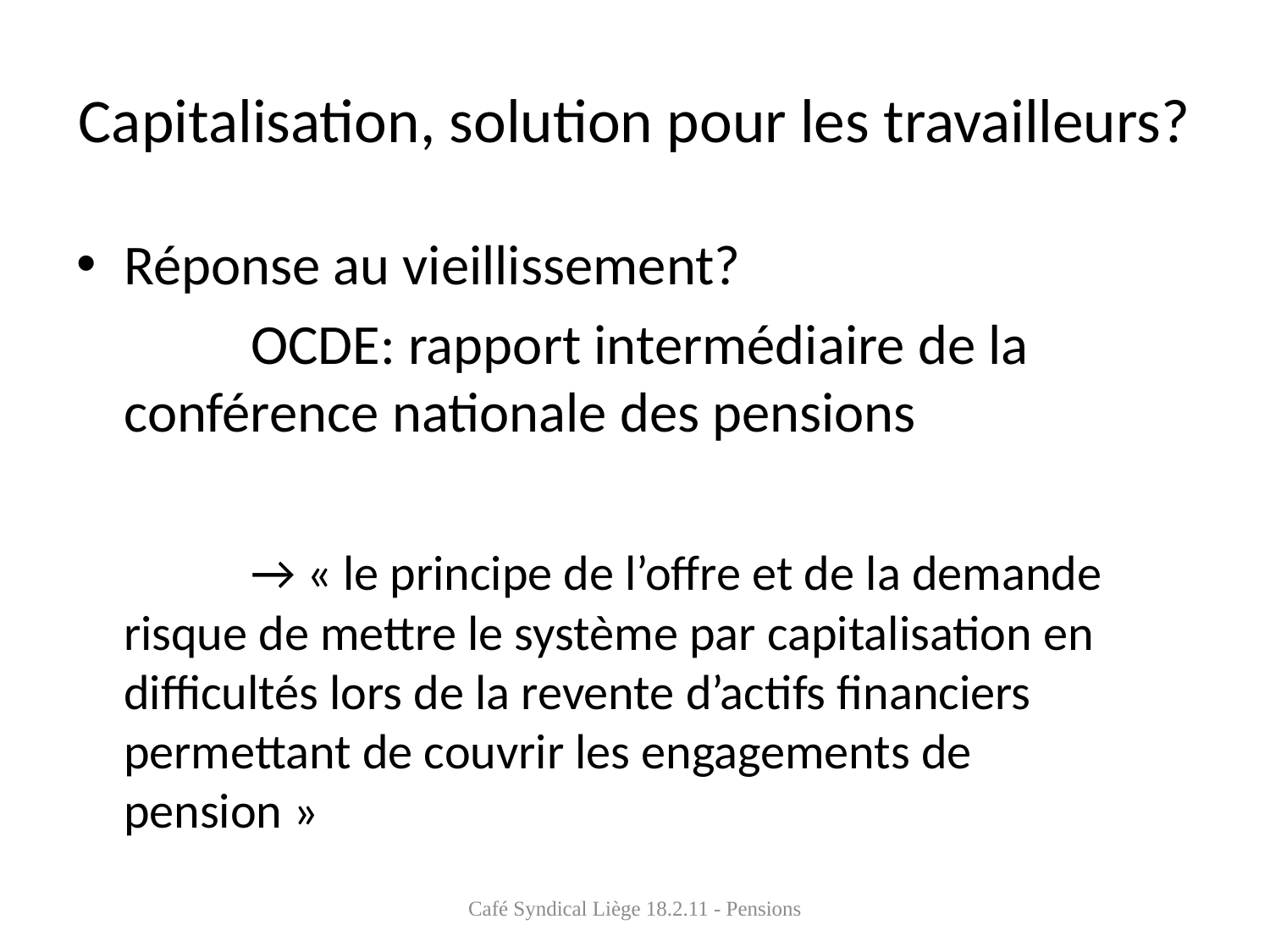

# Capitalisation, solution pour les travailleurs?
Réponse au vieillissement?
		OCDE: rapport intermédiaire de la 	conférence nationale des pensions

		→ « le principe de l’offre et de la demande 	risque de mettre le système par capitalisation en 	difficultés lors de la revente d’actifs financiers 	permettant de couvrir les engagements de 	pension »
Café Syndical Liège 18.2.11 - Pensions